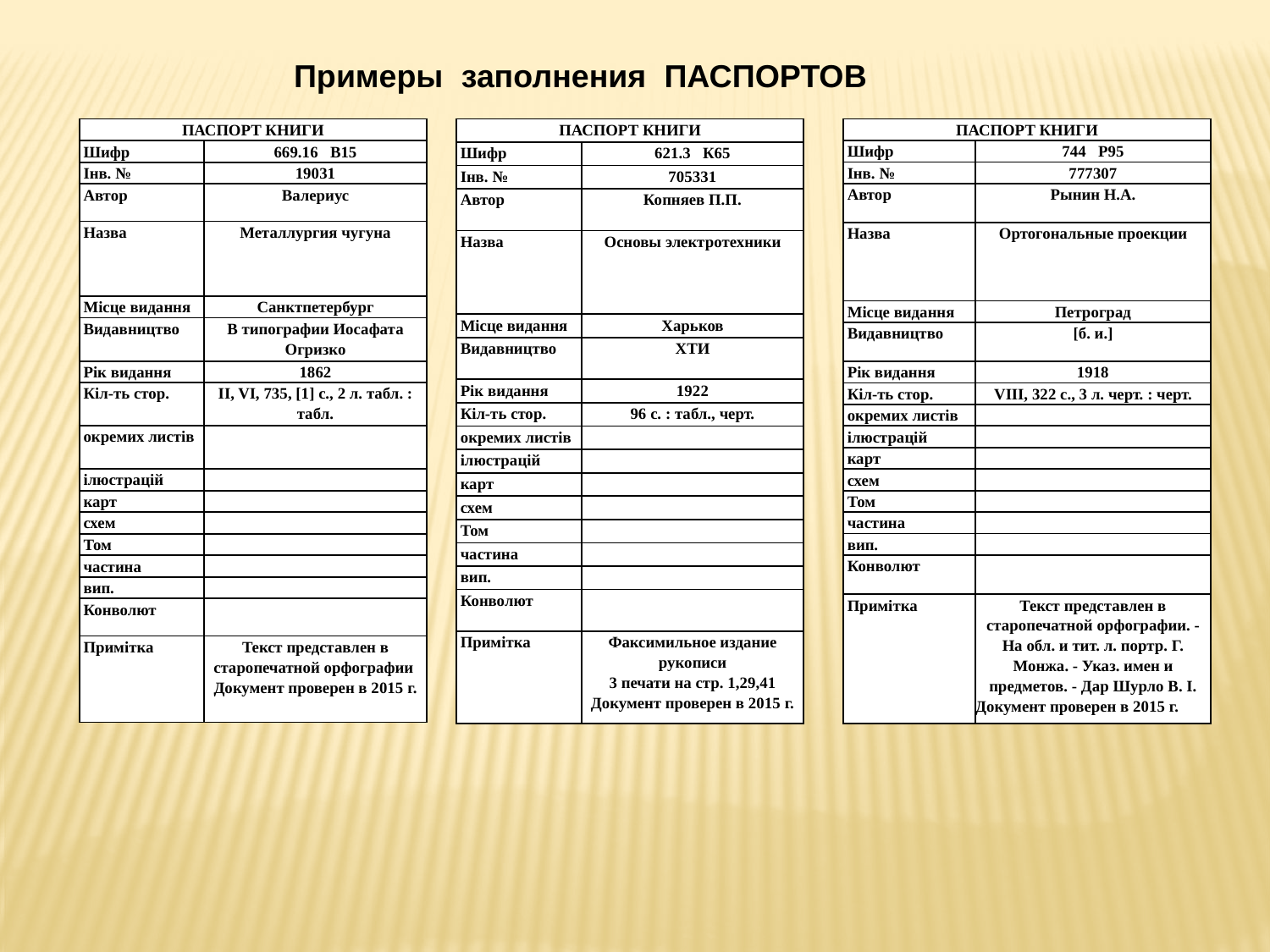

Примеры  заполнения  ПАСПОРТОВ
| ПАСПОРТ КНИГИ |  |
| --- | --- |
| Шифр | 669.16 В15 |
| Інв. № | 19031 |
| Автор | Валериус |
| Назва | Металлургия чугуна |
| Місце видання | Санктпетербург |
| Видавництво | В типографии Иосафата Огризко |
| Рік видання | 1862 |
| Кіл-ть стор. | II, VI, 735, [1] с., 2 л. табл. : табл. |
| окремих листів |  |
| ілюстрацій |  |
| карт |  |
| схем |  |
| Том |  |
| частина |  |
| вип. |  |
| Конволют |  |
| Примітка | Текст представлен в старопечатной орфографии Документ проверен в 2015 г. |
| ПАСПОРТ КНИГИ |  |
| --- | --- |
| Шифр | 621.3 К65 |
| Інв. № | 705331 |
| Автор | Копняев П.П. |
| Назва | Основы электротехники |
| Місце видання | Харьков |
| Видавництво | ХТИ |
| Рік видання | 1922 |
| Кіл-ть стор. | 96 с. : табл., черт. |
| окремих листів |  |
| ілюстрацій |  |
| карт |  |
| схем |  |
| Том |  |
| частина |  |
| вип. |  |
| Конволют |  |
| Примітка | Факсимильное издание рукописи 3 печати на стр. 1,29,41 Документ проверен в 2015 г. |
| ПАСПОРТ КНИГИ |  |
| --- | --- |
| Шифр | 744 Р95 |
| Інв. № | 777307 |
| Автор | Рынин Н.А. |
| Назва | Ортогональные проекции |
| Місце видання | Петроград |
| Видавництво | [б. и.] |
| Рік видання | 1918 |
| Кіл-ть стор. | VІII, 322 с., 3 л. черт. : черт. |
| окремих листів |  |
| ілюстрацій |  |
| карт |  |
| схем |  |
| Том |  |
| частина |  |
| вип. |  |
| Конволют |  |
| Примітка | Текст представлен в старопечатной орфографии. - На обл. и тит. л. портр. Г. Монжа. - Указ. имен и предметов. - Дар Шурло В. І. Документ проверен в 2015 г. |